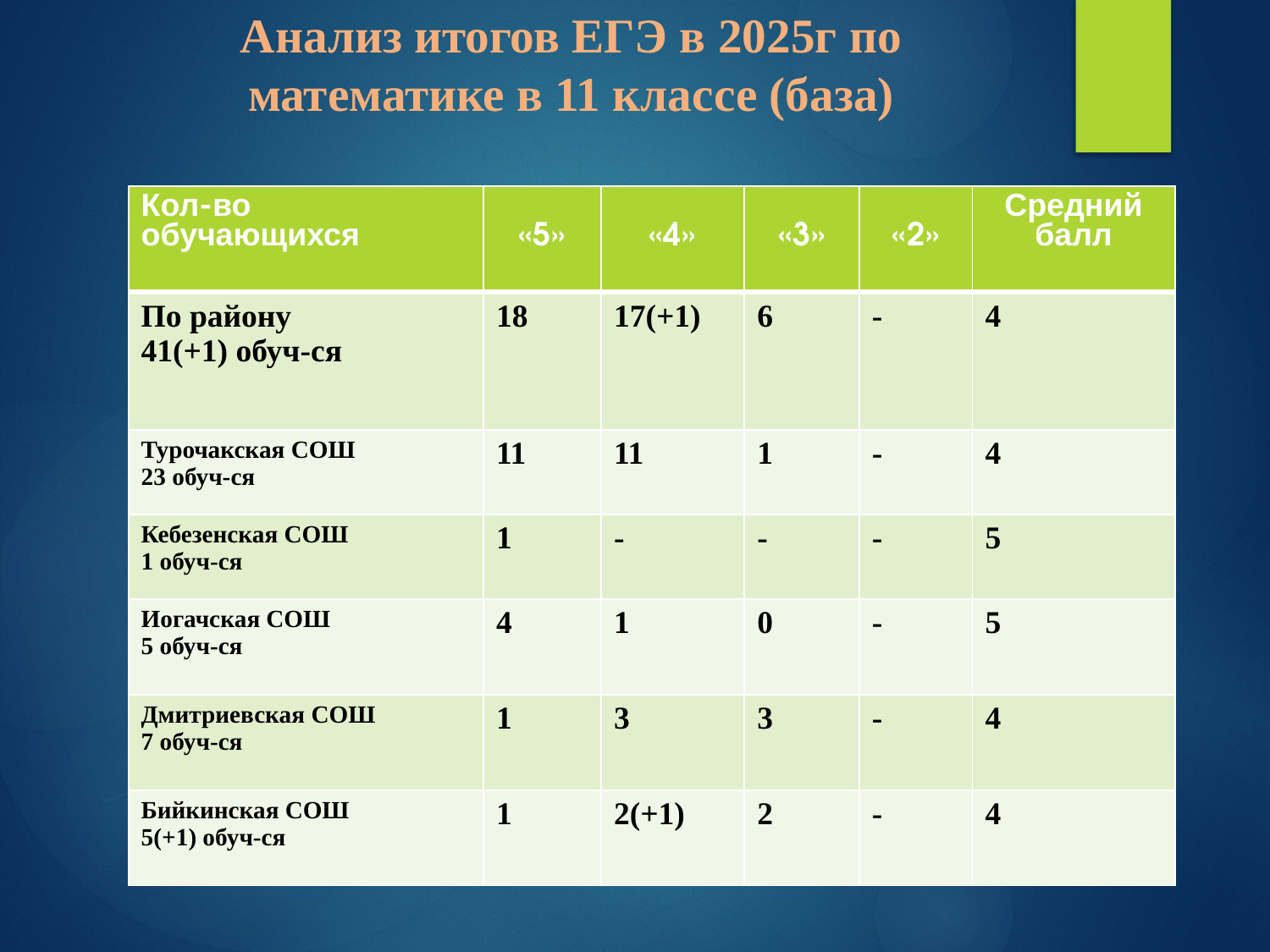

# Анализ итогов ЕГЭ в 2025г по математике в 11 классе (база)
| Кол-во обучающихся | «5» | «4» | «3» | «2» | Средний балл |
| --- | --- | --- | --- | --- | --- |
| По району 41(+1) обуч-ся | 18 | 17(+1) | 6 | - | 4 |
| Турочакская СОШ 23 обуч-ся | 11 | 11 | 1 | - | 4 |
| Кебезенская СОШ 1 обуч-ся | 1 | - | - | - | 5 |
| Иогачская СОШ 5 обуч-ся | 4 | 1 | 0 | - | 5 |
| Дмитриевская СОШ 7 обуч-ся | 1 | 3 | 3 | - | 4 |
| Бийкинская СОШ 5(+1) обуч-ся | 1 | 2(+1) | 2 | - | 4 |